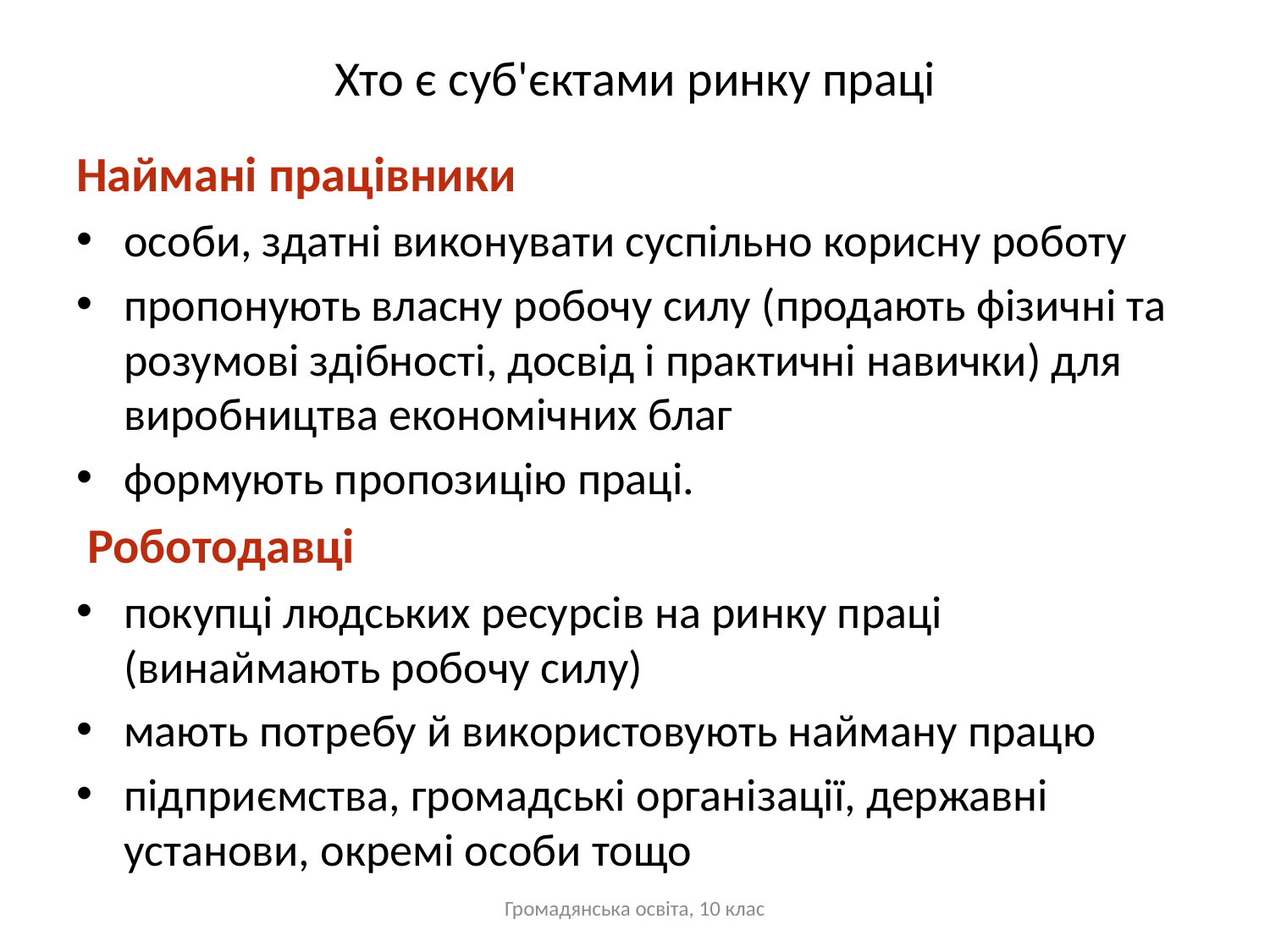

# Хто є суб'єктами ринку праці
Наймані працівники
особи, здатні виконувати суспільно корисну роботу
пропонують власну робочу силу (продають фізичні та розумові здібності, досвід і практичні навички) для виробництва економічних благ
формують пропозицію праці.
 Роботодавці
покупці людських ресурсів на ринку праці (винаймають робочу силу)
мають потребу й використовують найману працю
підприємства, громадські організації, державні установи, окремі особи тощо
Громадянська освіта, 10 клас